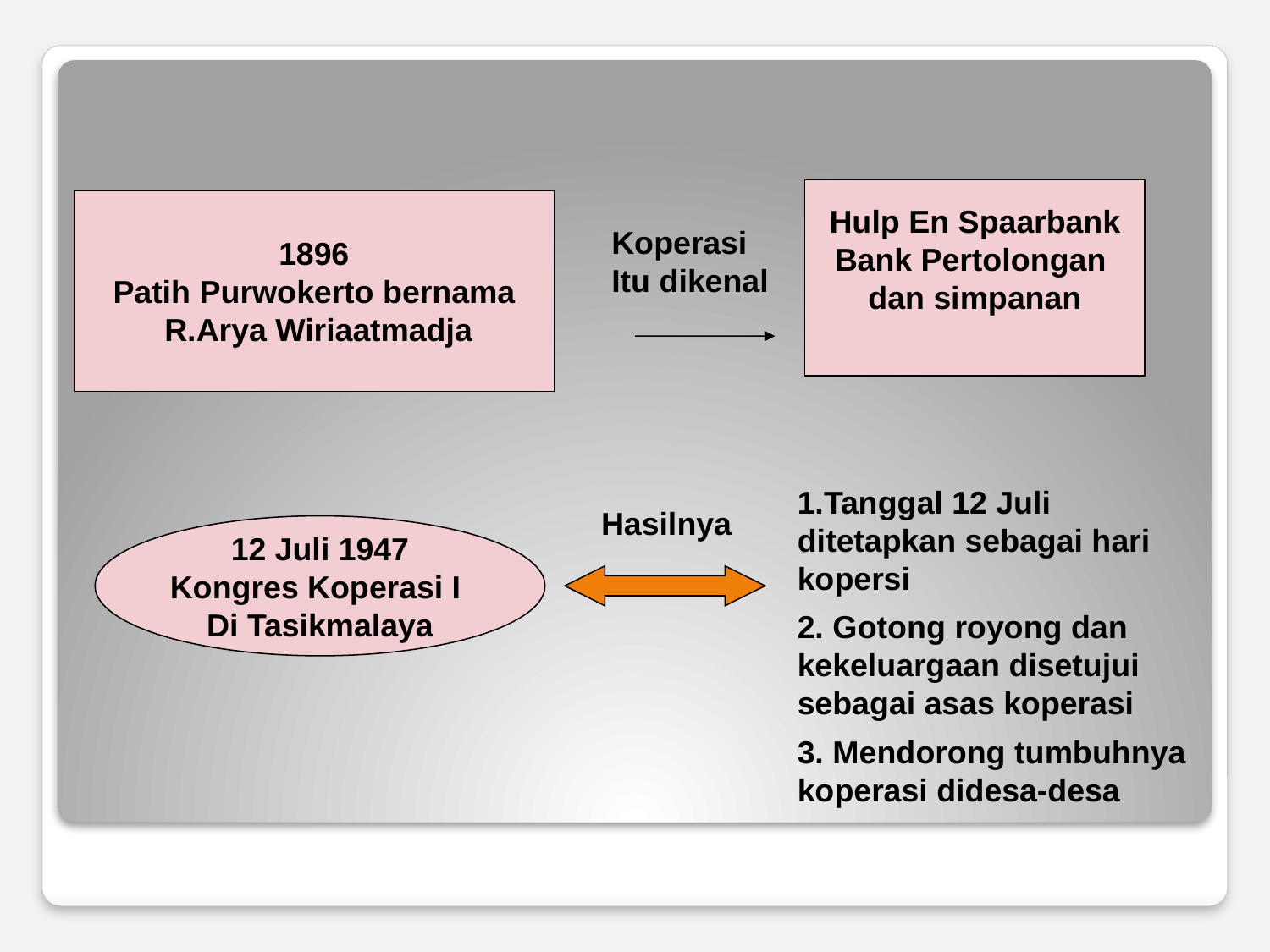

Hulp En Spaarbank
Bank Pertolongan
dan simpanan

1896
Patih Purwokerto bernama
 R.Arya Wiriaatmadja
Koperasi
Itu dikenal

1.Tanggal 12 Juli ditetapkan sebagai hari kopersi
2. Gotong royong dan kekeluargaan disetujui sebagai asas koperasi
3. Mendorong tumbuhnya koperasi didesa-desa
Hasilnya
12 Juli 1947
Kongres Koperasi I
Di Tasikmalaya